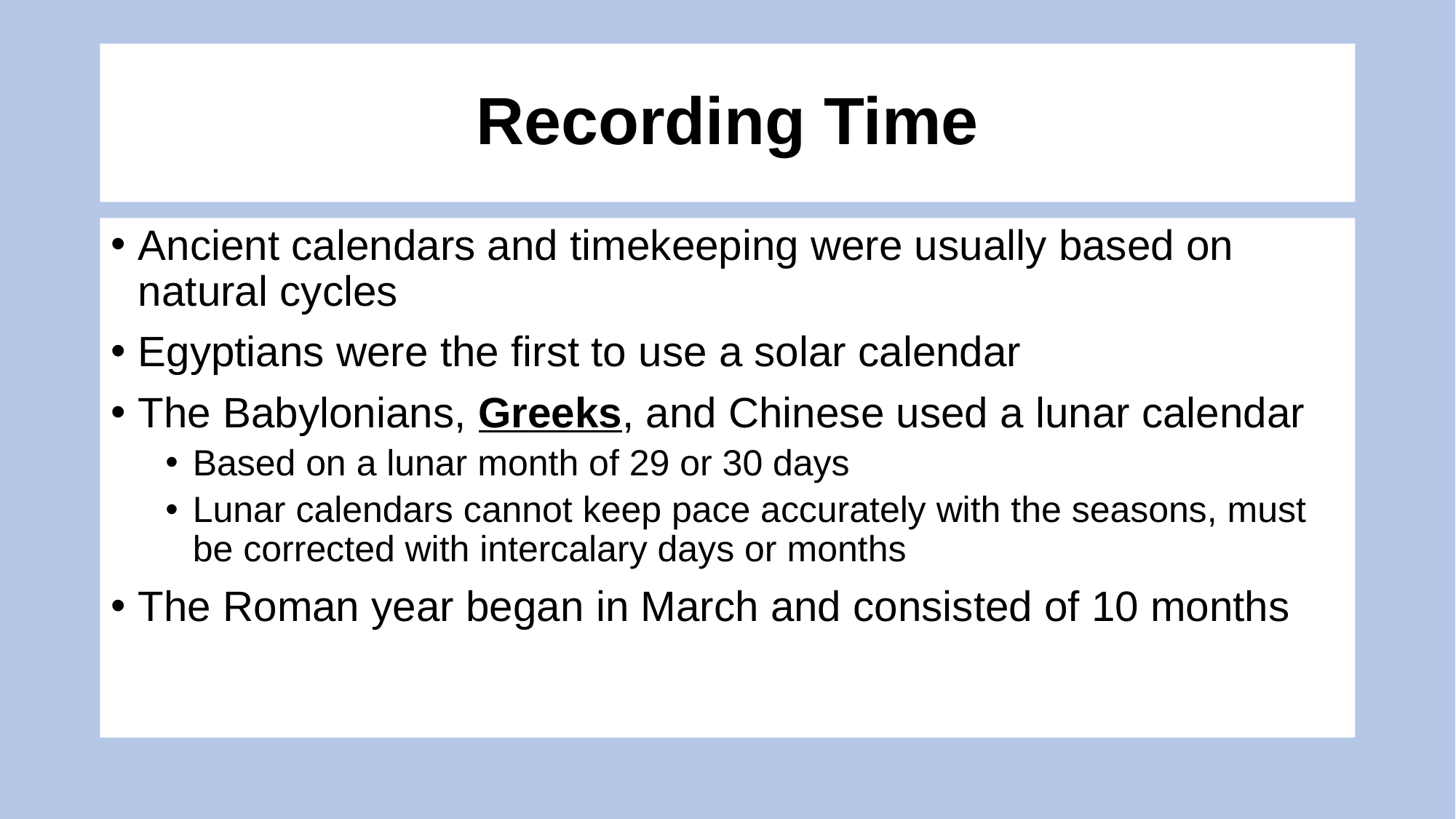

# Recording Time
Ancient calendars and timekeeping were usually based on natural cycles
Egyptians were the first to use a solar calendar
The Babylonians, Greeks, and Chinese used a lunar calendar
Based on a lunar month of 29 or 30 days
Lunar calendars cannot keep pace accurately with the seasons, must be corrected with intercalary days or months
The Roman year began in March and consisted of 10 months